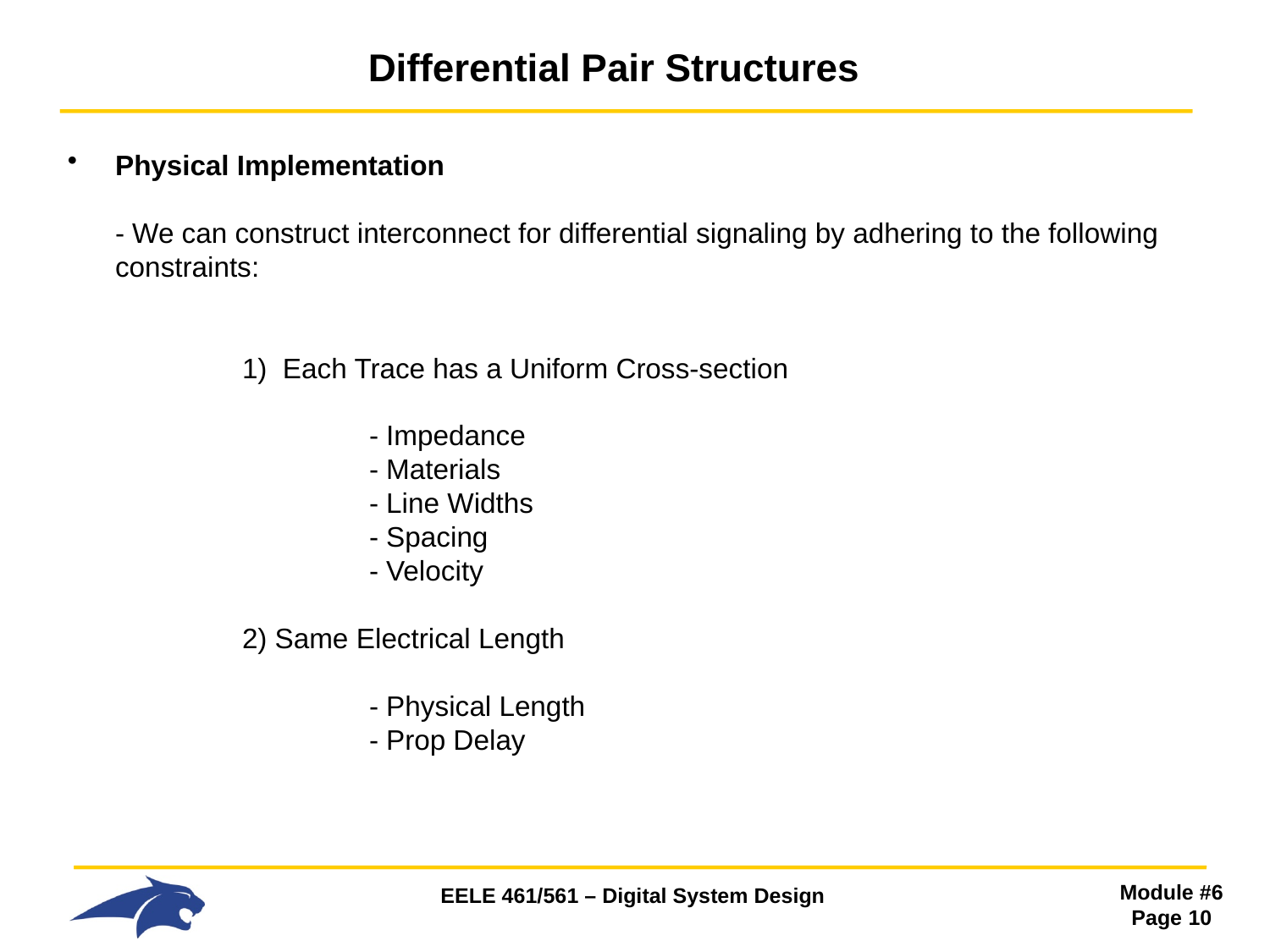

# Differential Pair Structures
Physical Implementation
- We can construct interconnect for differential signaling by adhering to the following constraints:
 	1)  Each Trace has a Uniform Cross-section
 		- Impedance
 		- Materials
 		- Line Widths
 		- Spacing
 		- Velocity
 	2) Same Electrical Length
 		- Physical Length
 		- Prop Delay